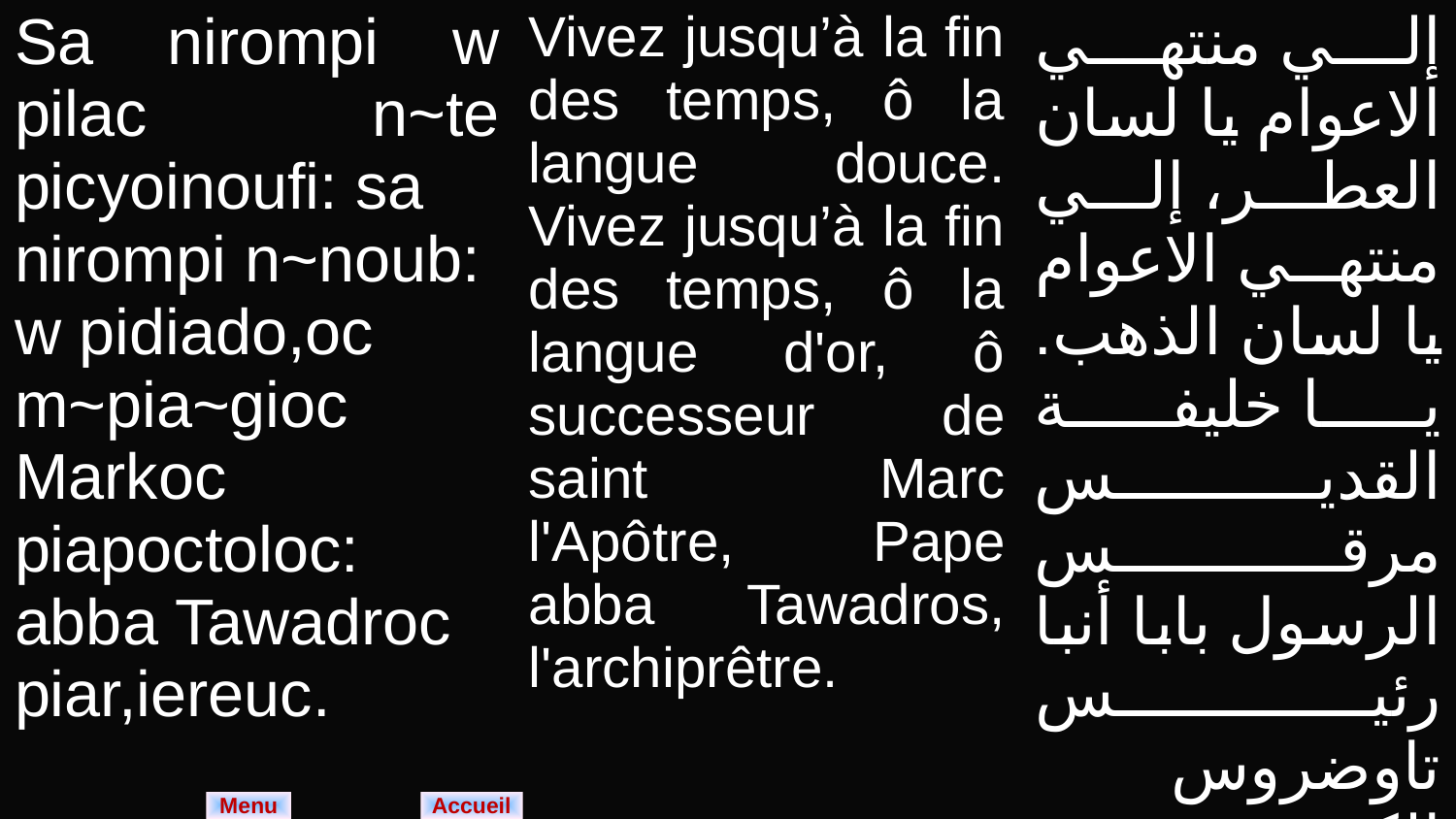

| Sa nirompi w pilac n~te picyoinoufi: sa nirompi n~noub: w pidiado,oc m~pia~gioc Markoc piapoctoloc: abba Tawadroc piar,iereuc. | Vivez jusqu’à la fin des temps, ô la langue douce. Vivez jusqu’à la fin des temps, ô la langue d'or, ô successeur de saint Marc l'Apôtre, Pape abba Tawadros, l'archiprêtre. | إلي منتهي الاعوام يا لسان العطر، إلي منتهي الاعوام يا لسان الذهب. يا خليفة القديس مرقس الرسول بابا أنبا رئيس تاوضروس الكهنة. |
| --- | --- | --- |
Menu